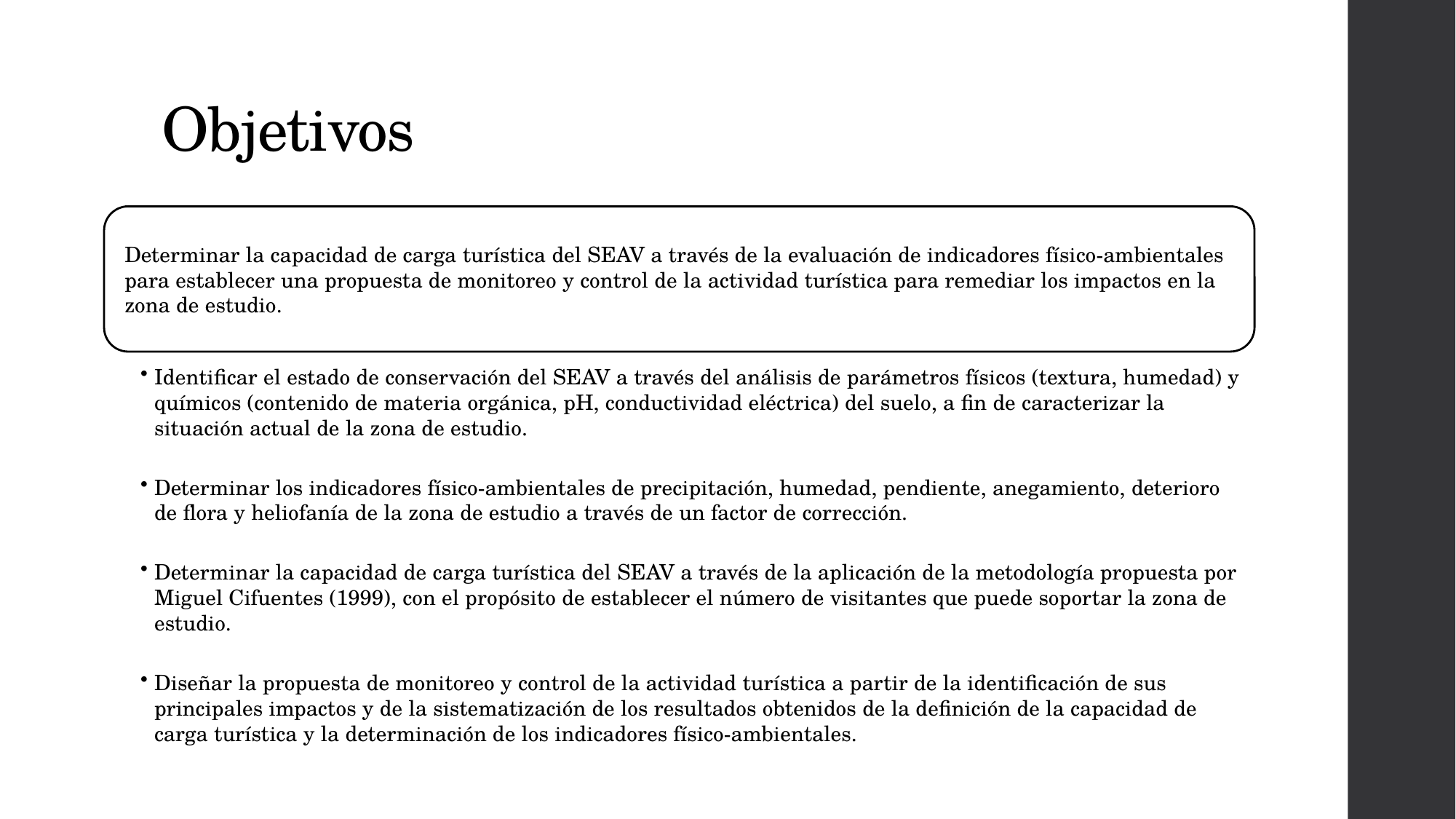

# Objetivos
Determinar la capacidad de carga turística del SEAV a través de la evaluación de indicadores físico-ambientales para establecer una propuesta de monitoreo y control de la actividad turística para remediar los impactos en la zona de estudio.
Identificar el estado de conservación del SEAV a través del análisis de parámetros físicos (textura, humedad) y químicos (contenido de materia orgánica, pH, conductividad eléctrica) del suelo, a fin de caracterizar la situación actual de la zona de estudio.

Determinar los indicadores físico-ambientales de precipitación, humedad, pendiente, anegamiento, deterioro de flora y heliofanía de la zona de estudio a través de un factor de corrección.

Determinar la capacidad de carga turística del SEAV a través de la aplicación de la metodología propuesta por Miguel Cifuentes (1999), con el propósito de establecer el número de visitantes que puede soportar la zona de estudio.

Diseñar la propuesta de monitoreo y control de la actividad turística a partir de la identificación de sus principales impactos y de la sistematización de los resultados obtenidos de la definición de la capacidad de carga turística y la determinación de los indicadores físico-ambientales.